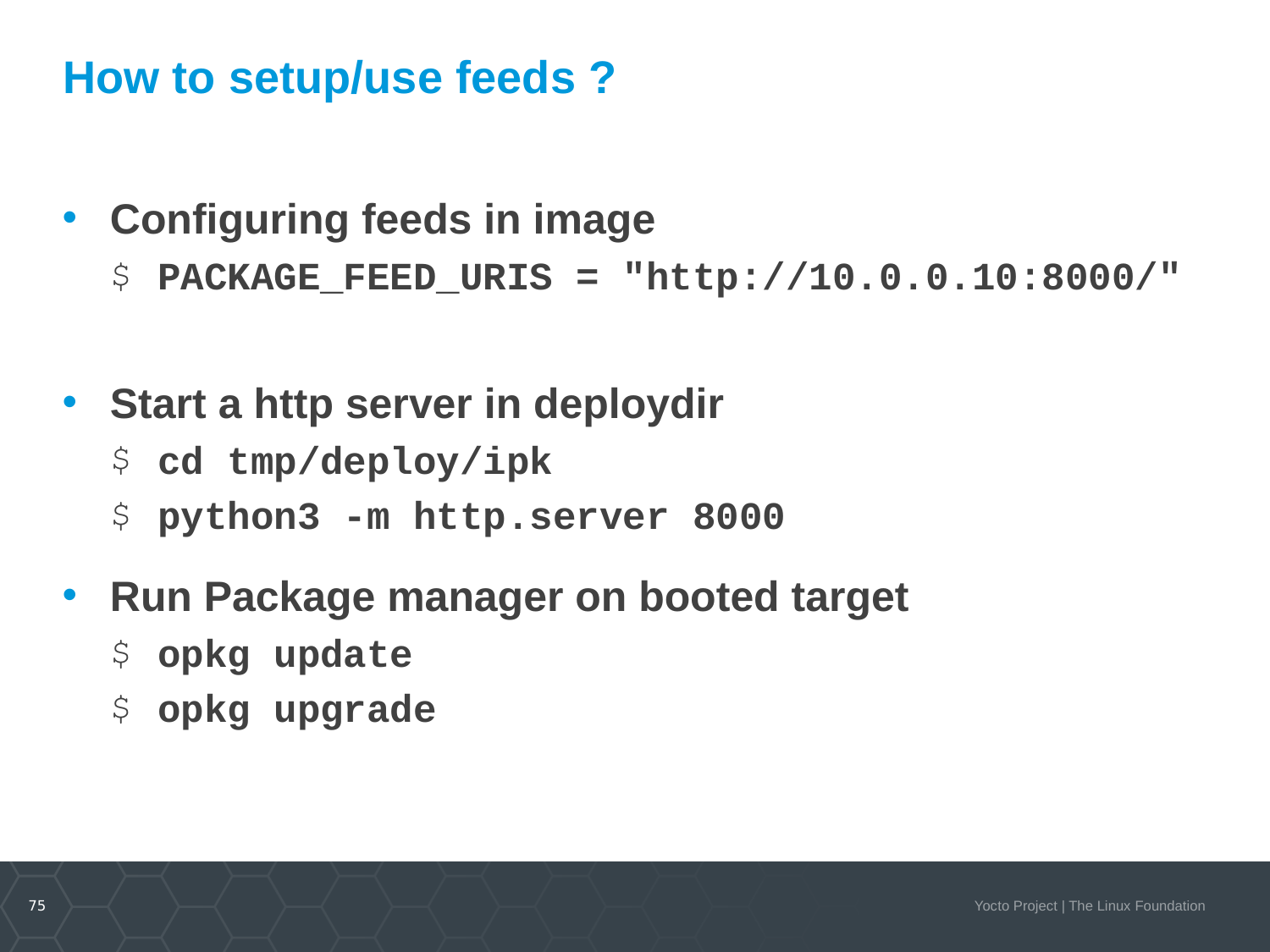

# How to setup/use feeds ?
Configuring feeds in image
PACKAGE_FEED_URIS = "http://10.0.0.10:8000/"
Start a http server in deploydir
cd tmp/deploy/ipk
python3 -m http.server 8000
Run Package manager on booted target
opkg update
opkg upgrade